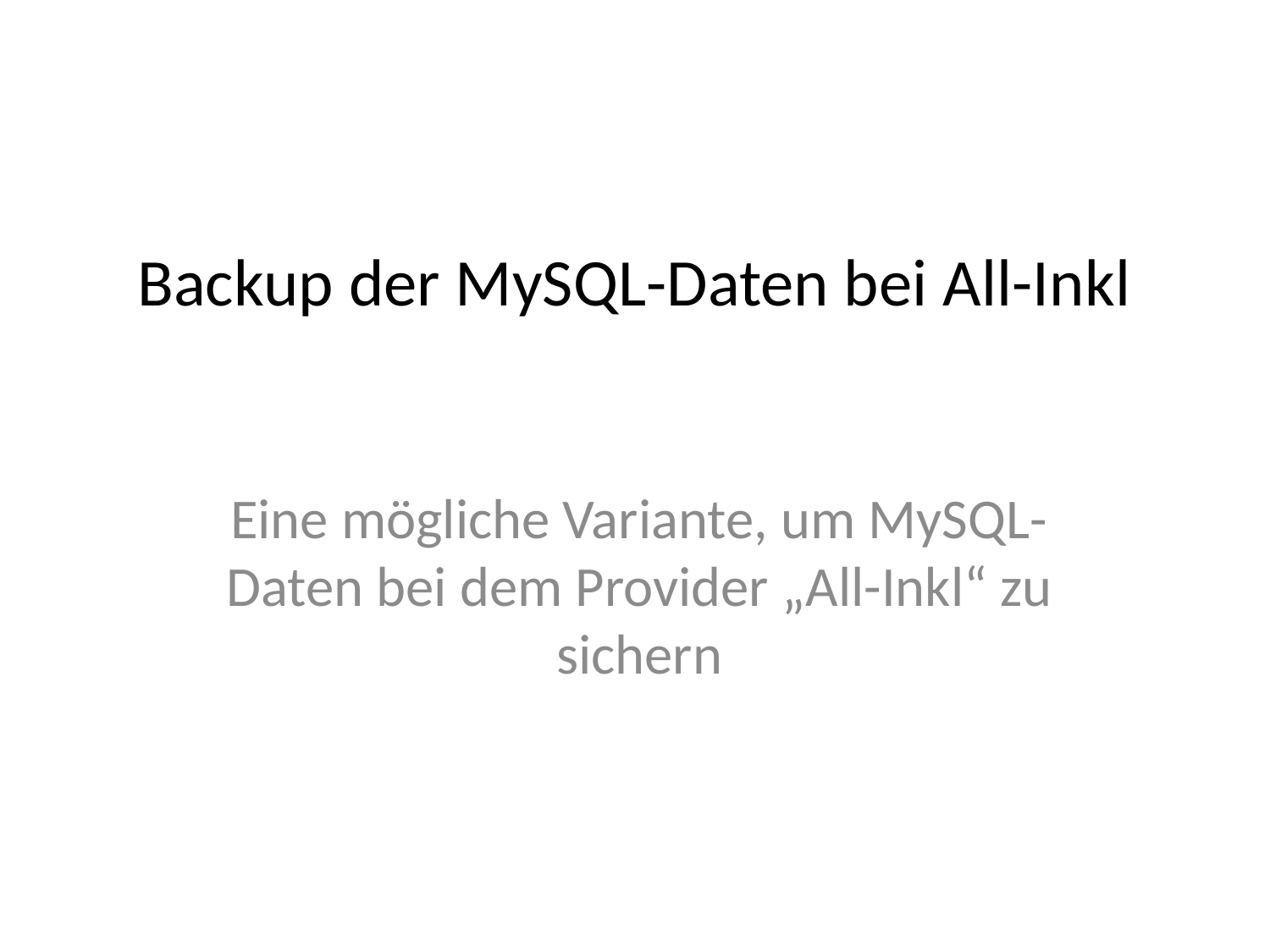

# Backup der MySQL-Daten bei All-Inkl
Eine mögliche Variante, um MySQL-Daten bei dem Provider „All-Inkl“ zu sichern